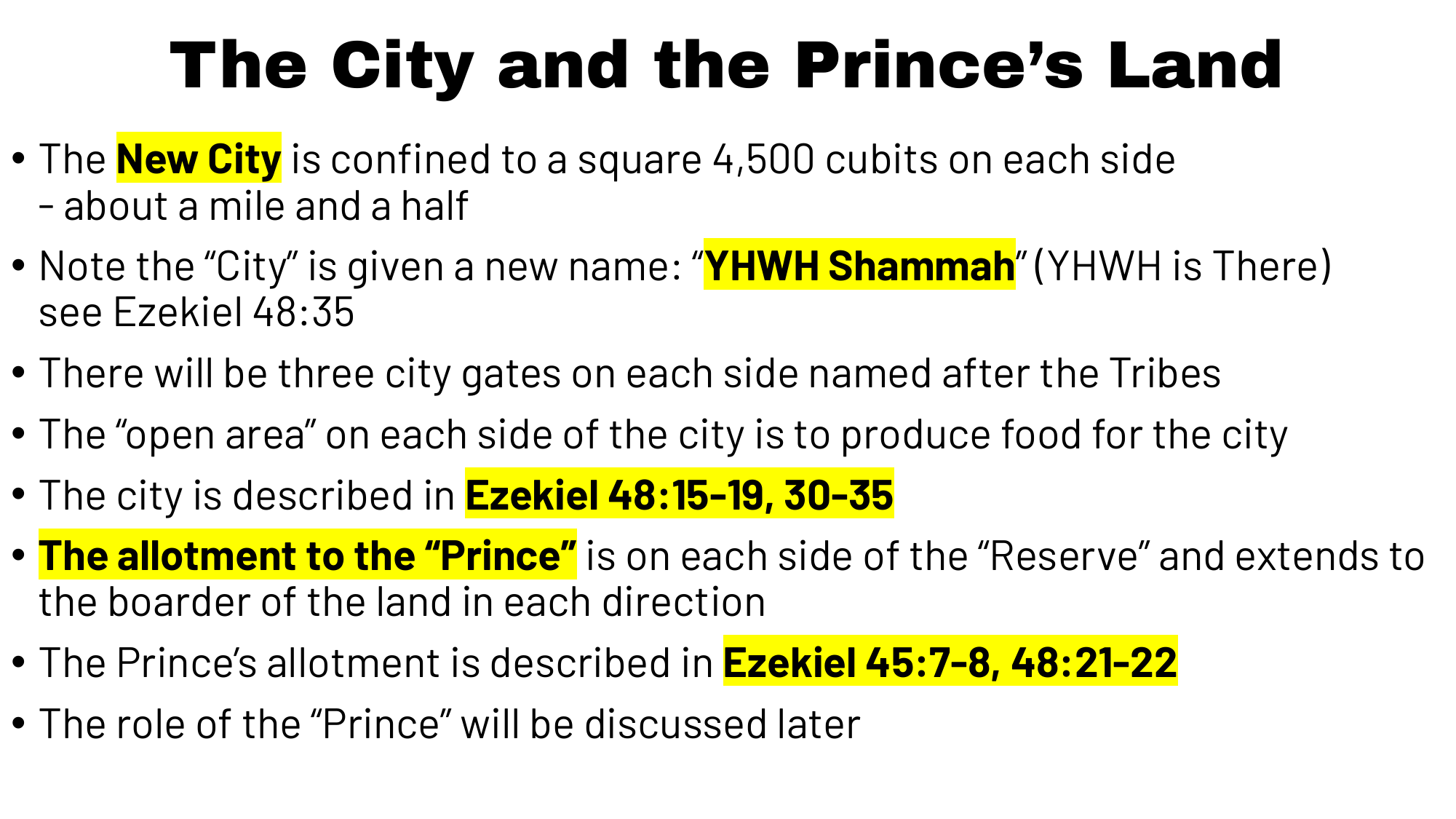

# The City and the Prince’s Land
The New City is confined to a square 4,500 cubits on each side
- about a mile and a half
Note the “City” is given a new name: “YHWH Shammah” (YHWH is There)
see Ezekiel 48:35
There will be three city gates on each side named after the Tribes
The “open area” on each side of the city is to produce food for the city
The city is described in Ezekiel 48:15-19, 30-35
The allotment to the “Prince” is on each side of the “Reserve” and extends to the boarder of the land in each direction
The Prince’s allotment is described in Ezekiel 45:7-8, 48:21-22
The role of the “Prince” will be discussed later